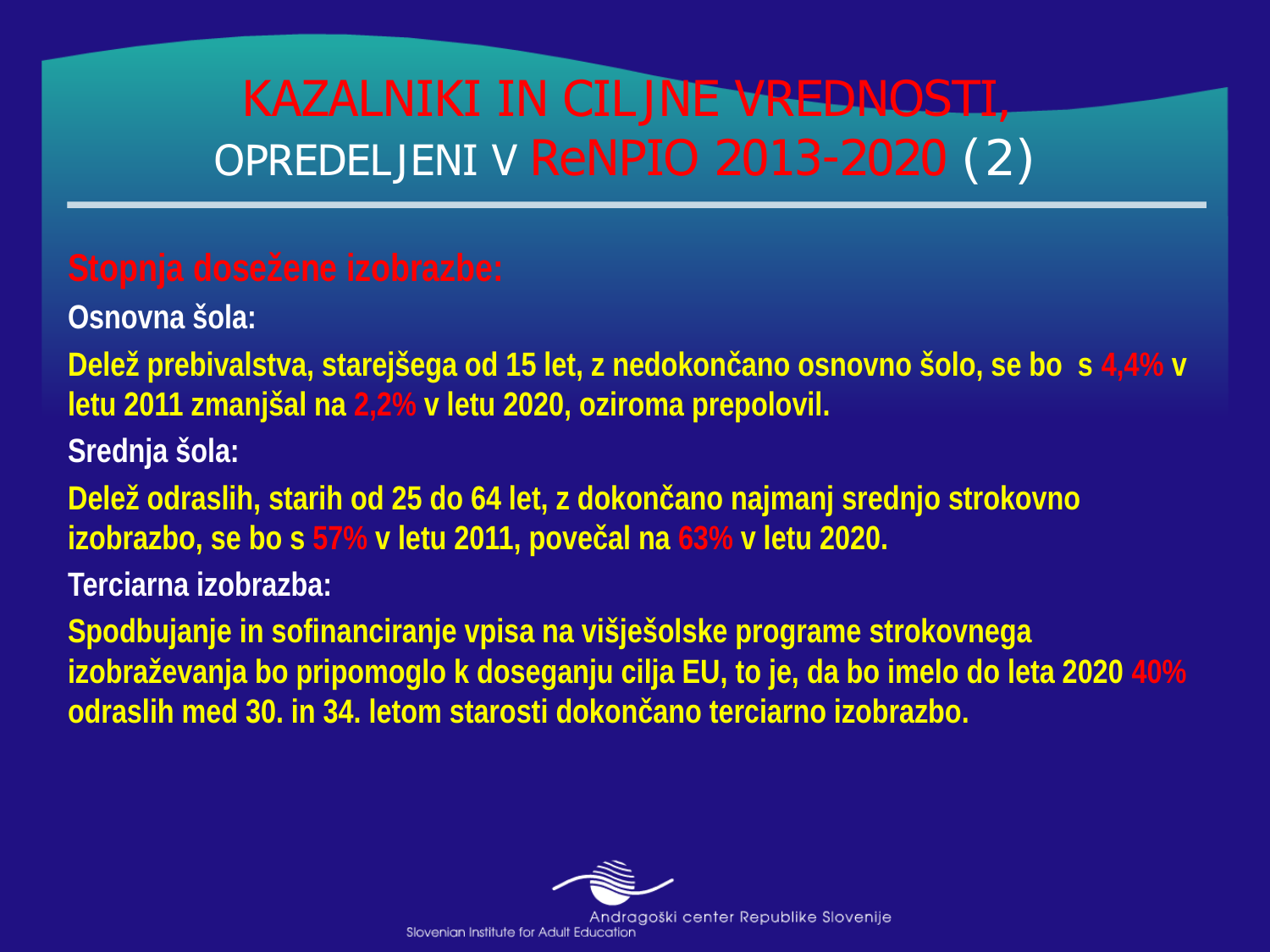

# KAZALNIKI IN CILJNE VREDNOSTI, OPREDELJENI V ReNPIO 2013-2020 (2)
Stopnja dosežene izobrazbe:
Osnovna šola:
Delež prebivalstva, starejšega od 15 let, z nedokončano osnovno šolo, se bo  s 4,4% v letu 2011 zmanjšal na 2,2% v letu 2020, oziroma prepolovil.
Srednja šola:
Delež odraslih, starih od 25 do 64 let, z dokončano najmanj srednjo strokovno izobrazbo, se bo s 57% v letu 2011, povečal na 63% v letu 2020.
Terciarna izobrazba:
Spodbujanje in sofinanciranje vpisa na višješolske programe strokovnega izobraževanja bo pripomoglo k doseganju cilja EU, to je, da bo imelo do leta 2020 40% odraslih med 30. in 34. letom starosti dokončano terciarno izobrazbo.